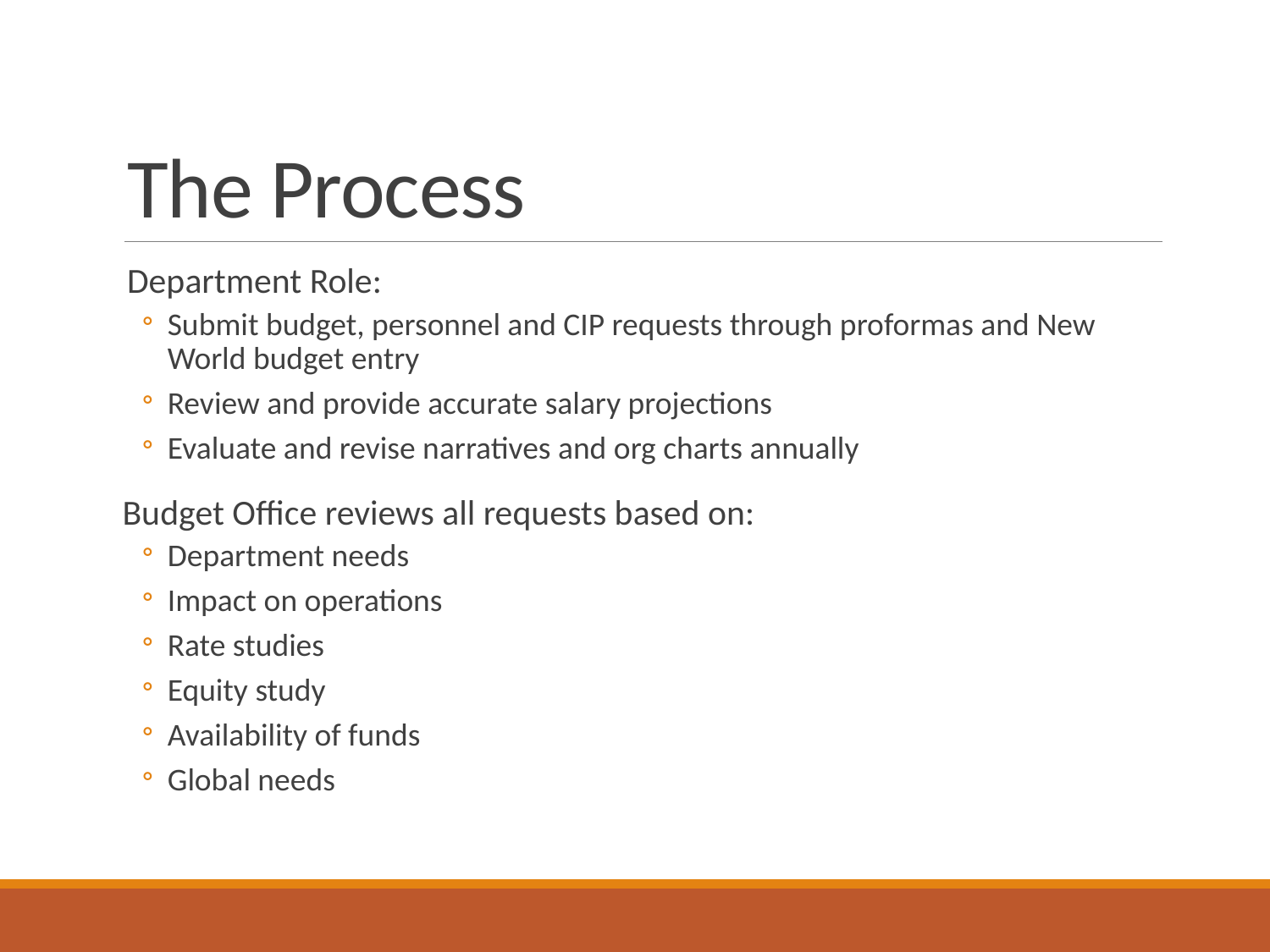

# The Process
Department Role:
Submit budget, personnel and CIP requests through proformas and New World budget entry
Review and provide accurate salary projections
Evaluate and revise narratives and org charts annually
 Budget Office reviews all requests based on:
Department needs
Impact on operations
Rate studies
Equity study
Availability of funds
Global needs